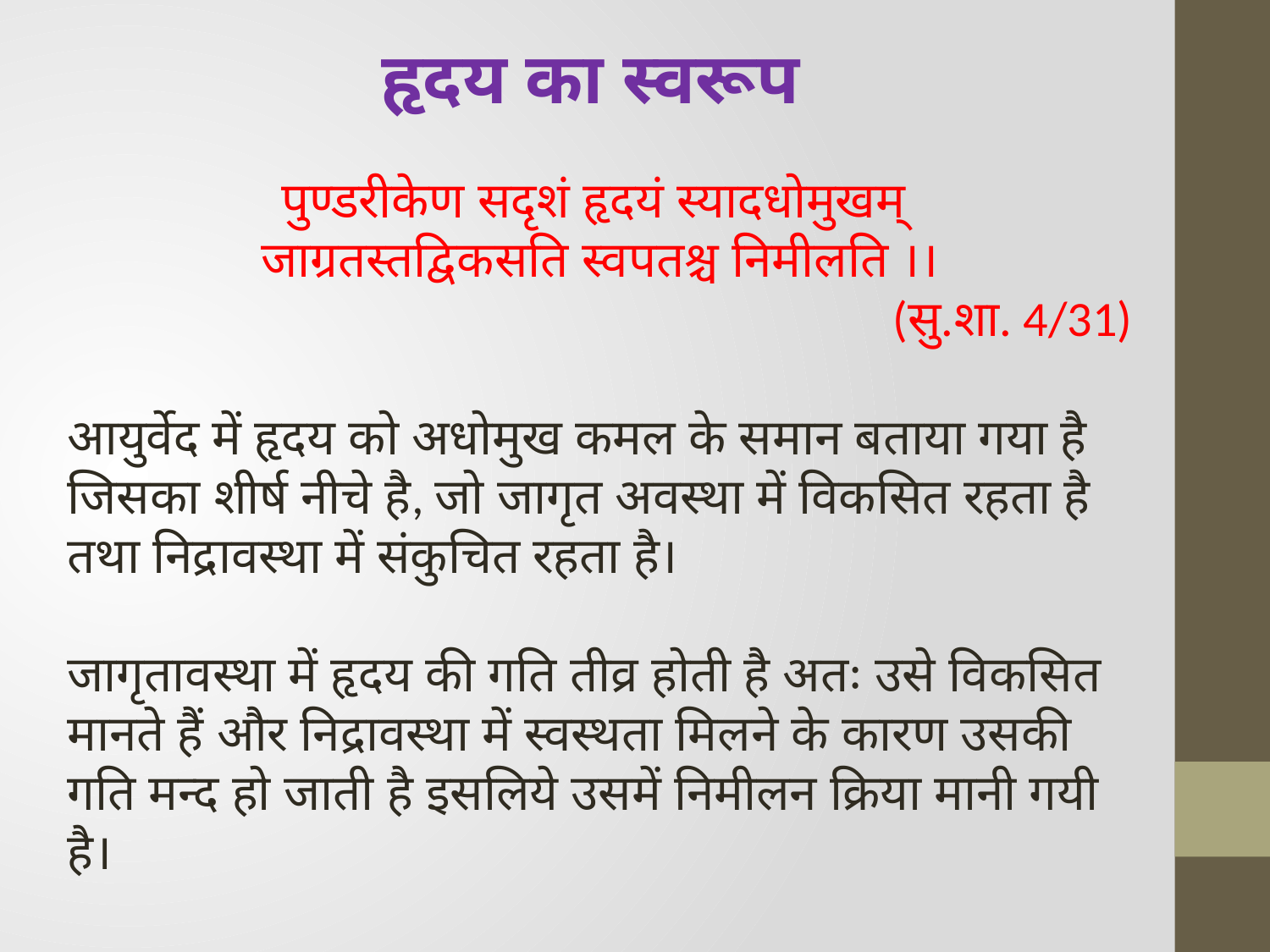

हृदय का स्वरूप

पुण्डरीकेण सदृशं हृदयं स्यादधोमुखम्
जाग्रतस्तद्विकसति स्वपतश्च निमीलति ।।
(सु.शा. 4/31)

आयुर्वेद में हृदय को अधोमुख कमल के समान बताया गया है जिसका शीर्ष नीचे है, जो जागृत अवस्था में विकसित रहता है तथा निद्रावस्था में संकुचित रहता है।

जागृतावस्था में हृदय की गति तीव्र होती है अतः उसे विकसित मानते हैं और निद्रावस्था में स्वस्थता मिलने के कारण उसकी गति मन्द हो जाती है इसलिये उसमें निमीलन क्रिया मानी गयी है।